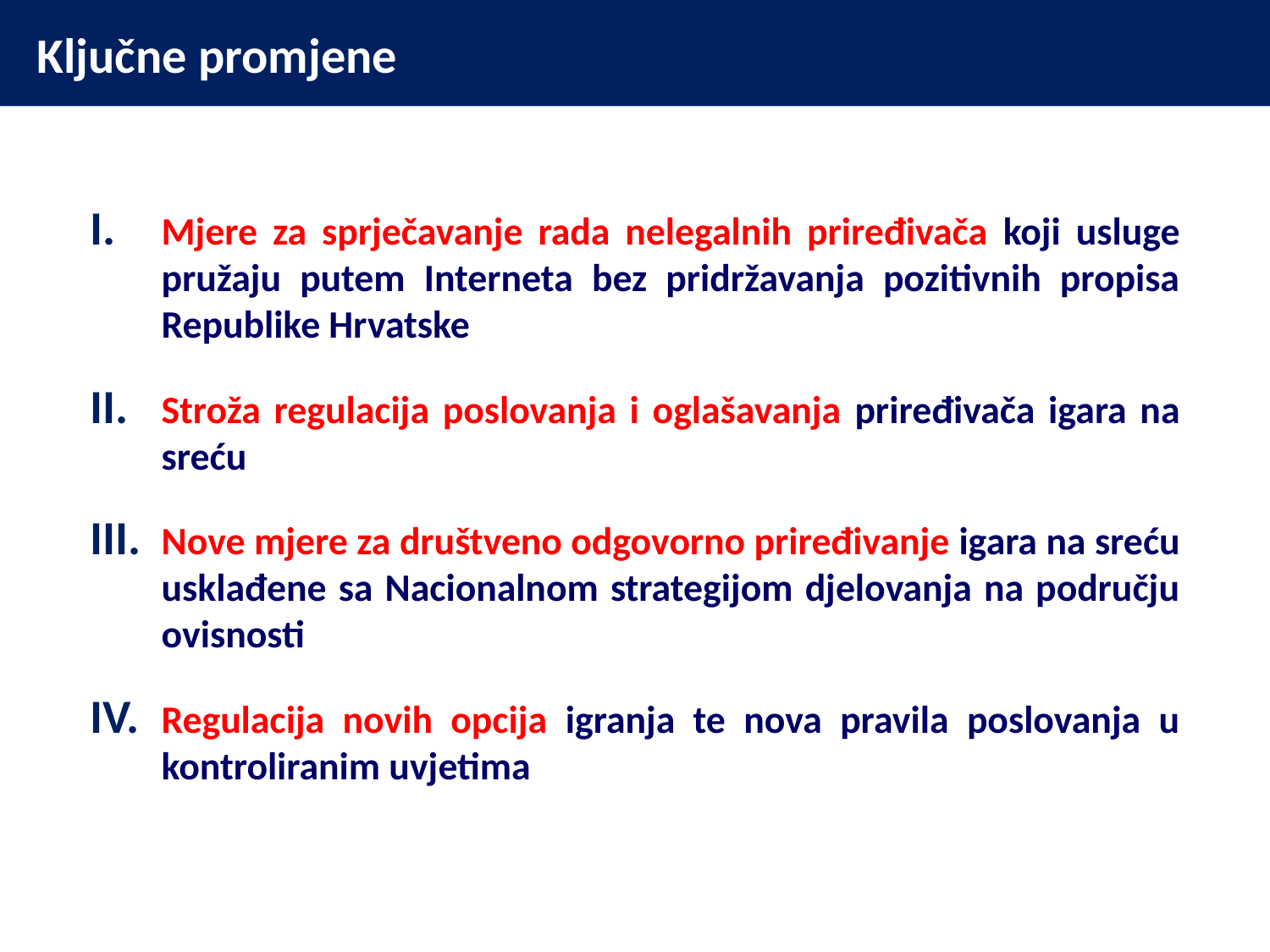

# Ključne promjene
Mjere za sprječavanje rada nelegalnih priređivača koji usluge pružaju putem Interneta bez pridržavanja pozitivnih propisa Republike Hrvatske
Stroža regulacija poslovanja i oglašavanja priređivača igara na sreću
Nove mjere za društveno odgovorno priređivanje igara na sreću usklađene sa Nacionalnom strategijom djelovanja na području ovisnosti
Regulacija novih opcija igranja te nova pravila poslovanja u kontroliranim uvjetima